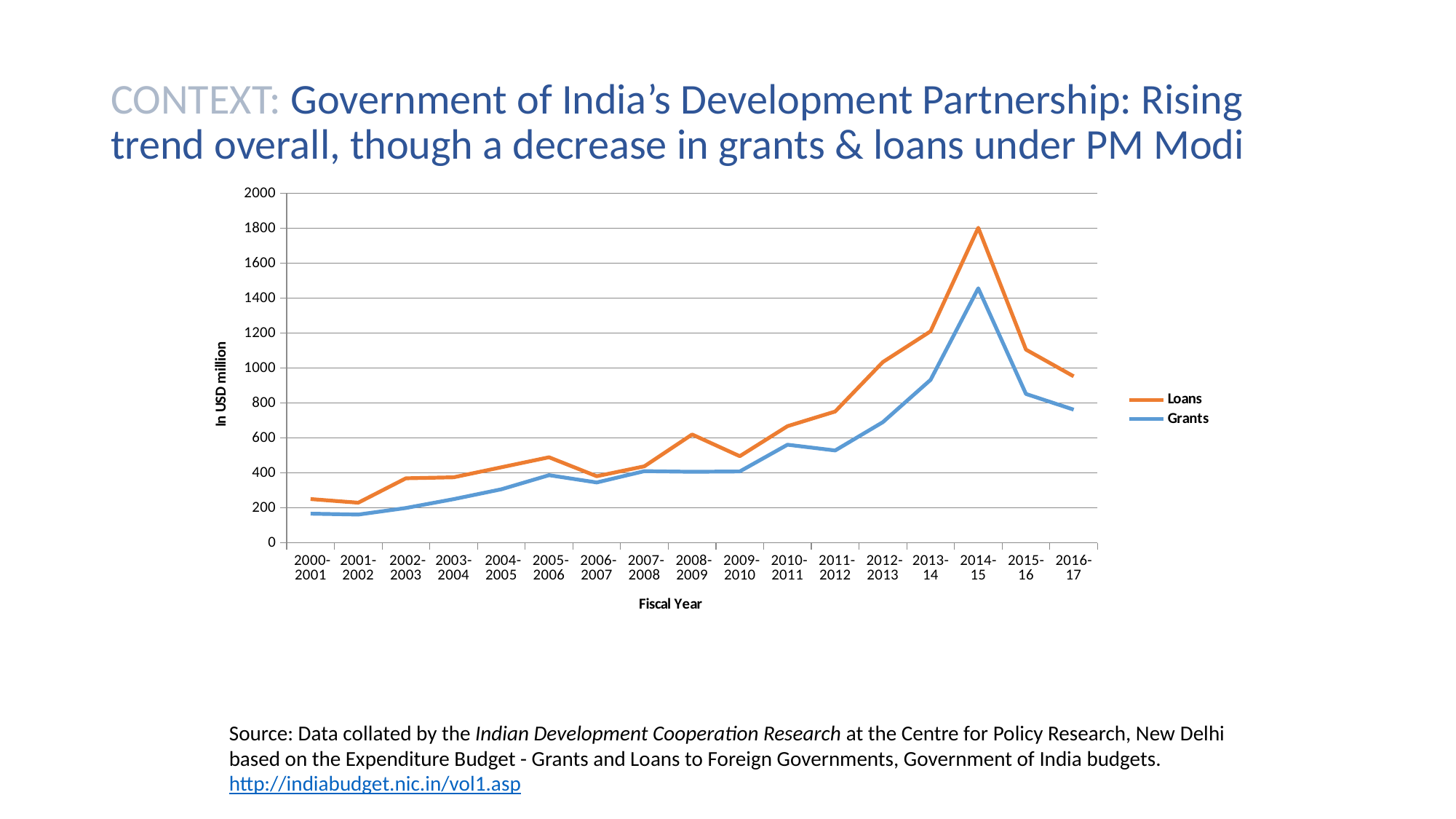

# CONTEXT: Government of India’s Development Partnership: Rising trend overall, though a decrease in grants & loans under PM Modi

### Chart

| Category | Grants  | Loans |
|---|---|---|
|  2000-2001 | 167.4951306256196 | 83.7331020999361 |
| 2001-2002 | 162.5171177449509 | 67.82036880361355 |
|  2002-2003 | 199.9410865828714 | 169.994770040493 |
| 2003-2004 | 250.791678834837 | 124.7249979198547 |
|  2004-2005 | 307.0142250939377 | 125.9100803246643 |
|  2005-2006 | 387.6101970579346 | 102.6327112430336 |
|  2006-2007 | 346.1252616813717 | 35.49340534691675 |
|  2007-2008 | 410.7594337143715 | 27.76882072212815 |
|  2008-2009 | 406.9676019981342 | 213.6320171323035 |
|  2009-2010 | 409.1063065513096 | 87.1103551603176 |
|  2010-2011 | 562.0020482085698 | 105.8592464142572 |
|  2011-2012 | 528.9769223864845 | 222.6868653360593 |
|  2012-2013 | 690.9882478383565 | 343.9549349420838 |
| 2013-14 | 933.3534364616992 | 277.5699345257492 |
| 2014-15 | 1456.618186407318 | 346.2947451949232 |
| 2015-16 | 852.5462611078473 | 253.538692451783 |
| 2016-17 | 762.693076524549 | 190.7231237988279 |
Source: Data collated by the Indian Development Cooperation Research at the Centre for Policy Research, New Delhi based on the Expenditure Budget - Grants and Loans to Foreign Governments, Government of India budgets. http://indiabudget.nic.in/vol1.asp